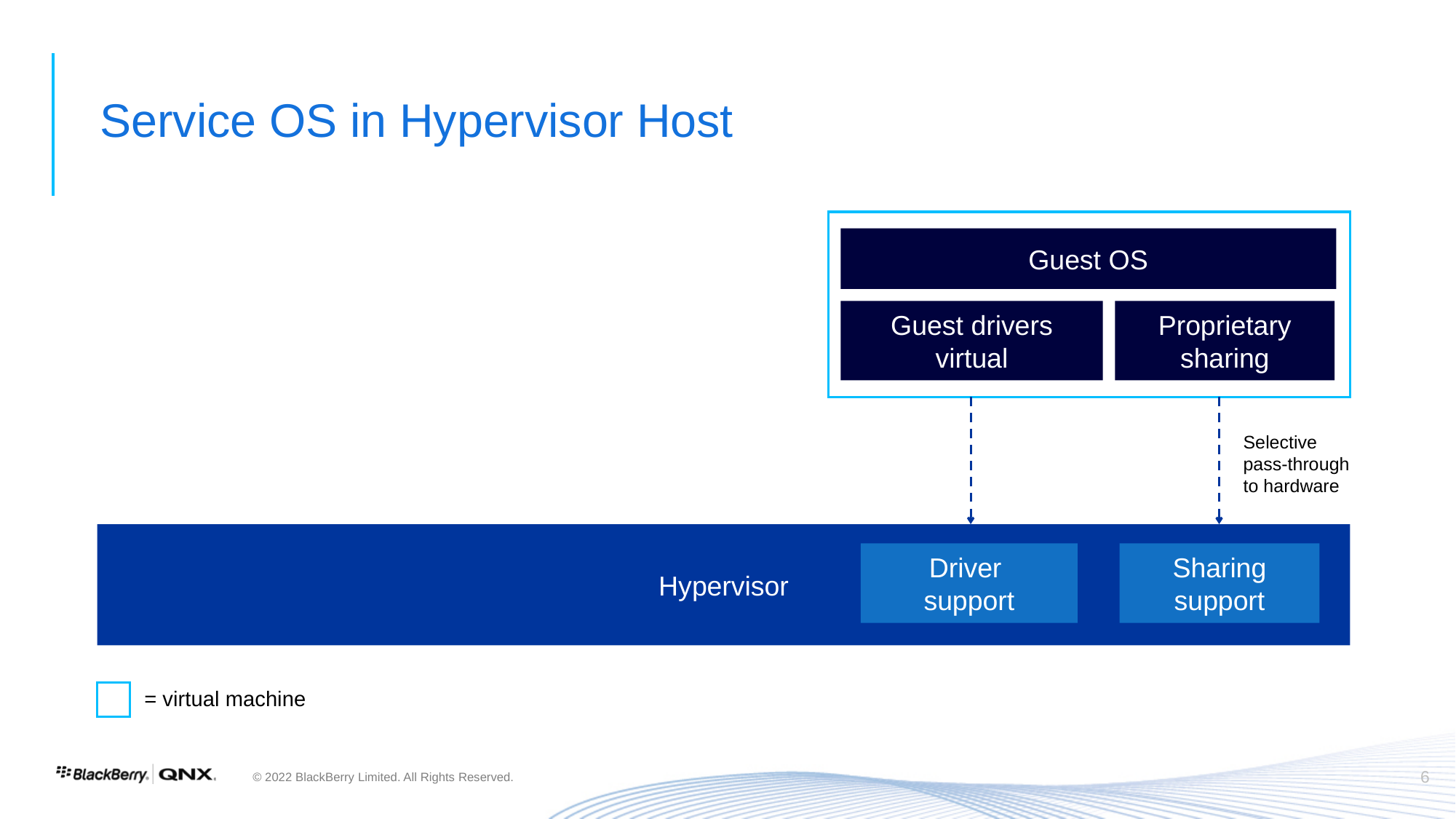

# Service OS in Hypervisor Host

Guest OS
Guest drivers virtual
Proprietary
sharing
Selective
pass-through
to hardware
Hypervisor
Driver
support
Sharing support
= virtual machine

6